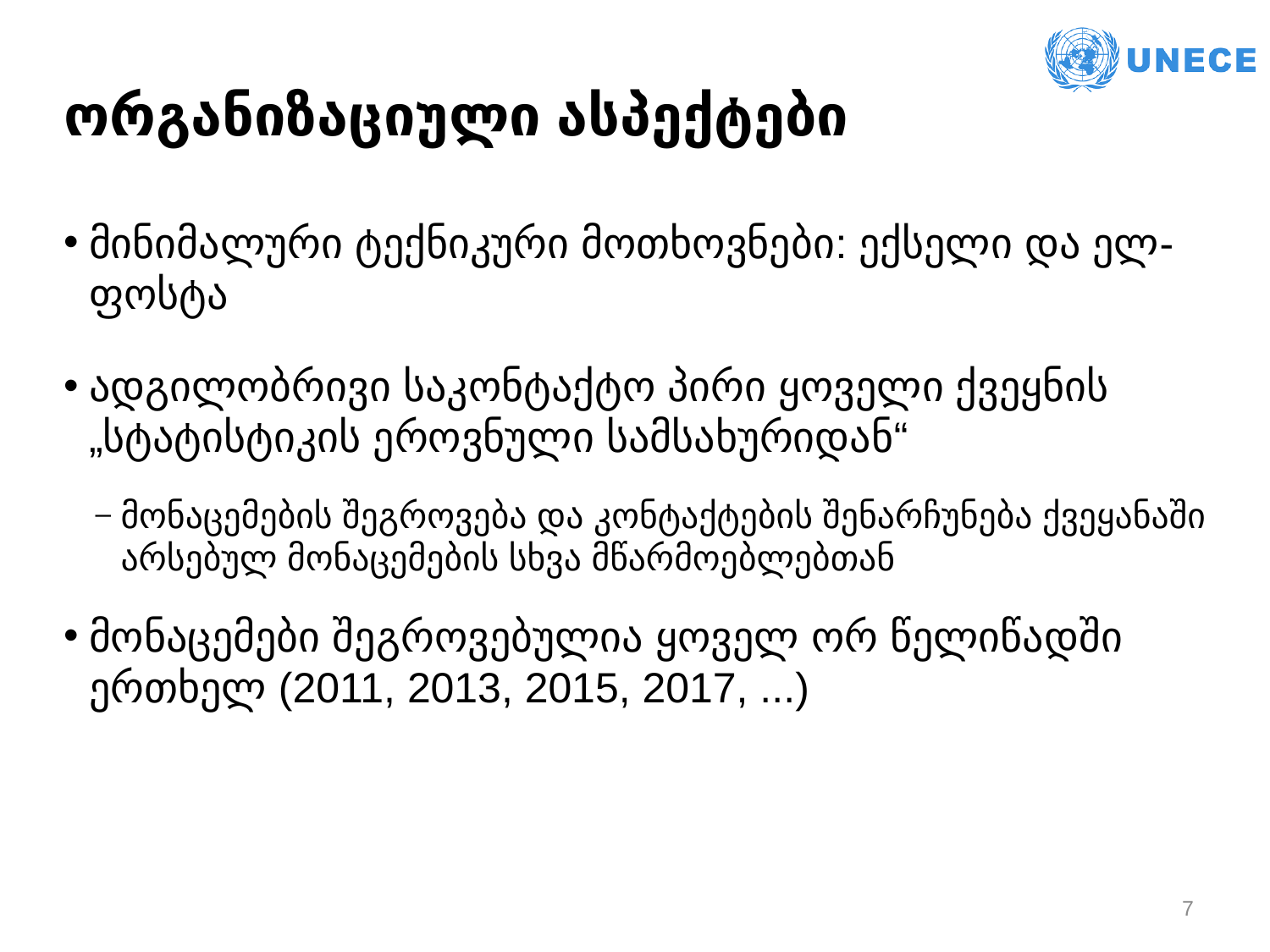

# ორგანიზაციული ასპექტები
მინიმალური ტექნიკური მოთხოვნები: ექსელი და ელ-ფოსტა
ადგილობრივი საკონტაქტო პირი ყოველი ქვეყნის „სტატისტიკის ეროვნული სამსახურიდან“
მონაცემების შეგროვება და კონტაქტების შენარჩუნება ქვეყანაში არსებულ მონაცემების სხვა მწარმოებლებთან
მონაცემები შეგროვებულია ყოველ ორ წელიწადში ერთხელ (2011, 2013, 2015, 2017, ...)
7